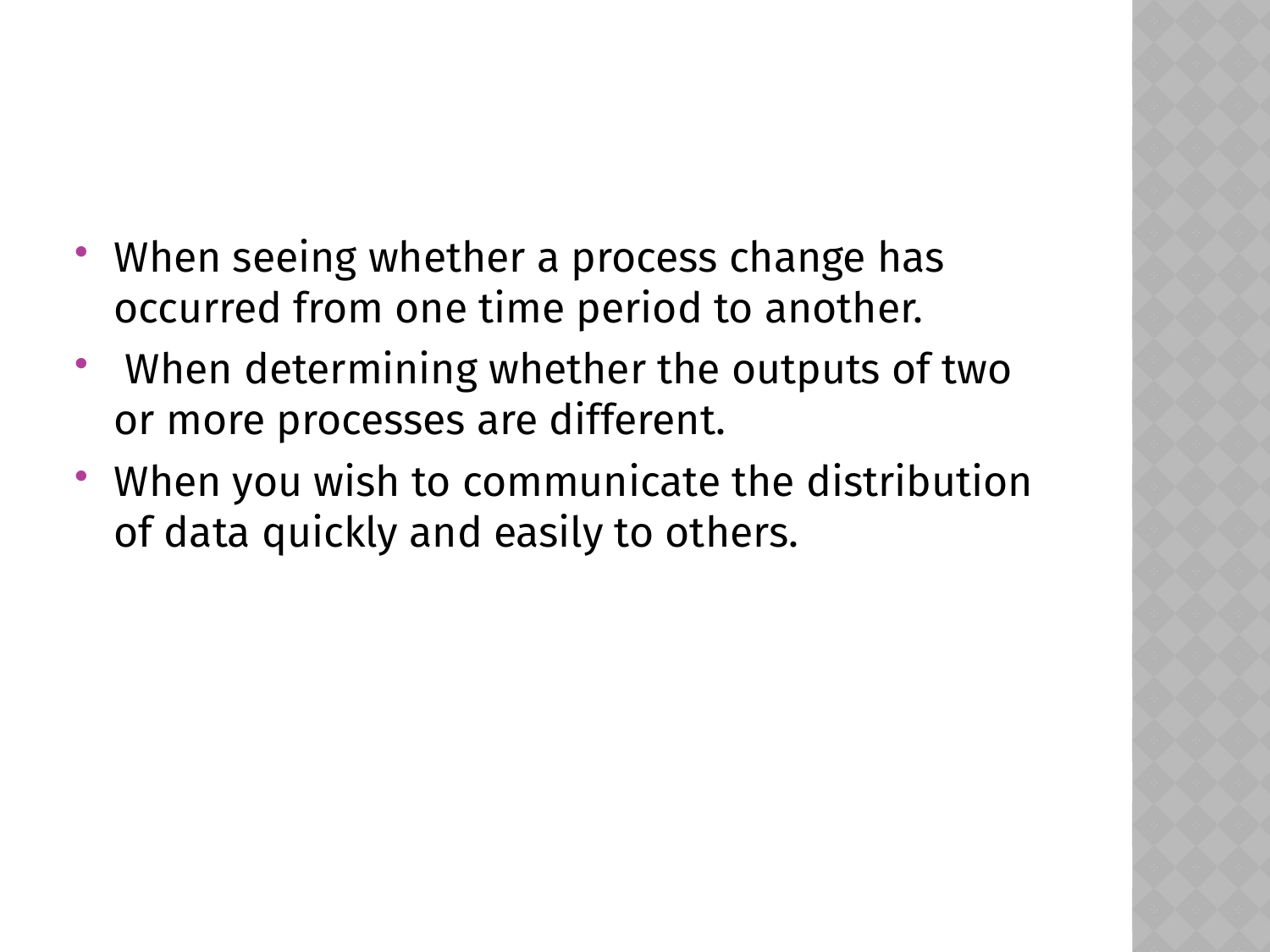

#
When seeing whether a process change has occurred from one time period to another.
 When determining whether the outputs of two or more processes are different.
When you wish to communicate the distribution of data quickly and easily to others.